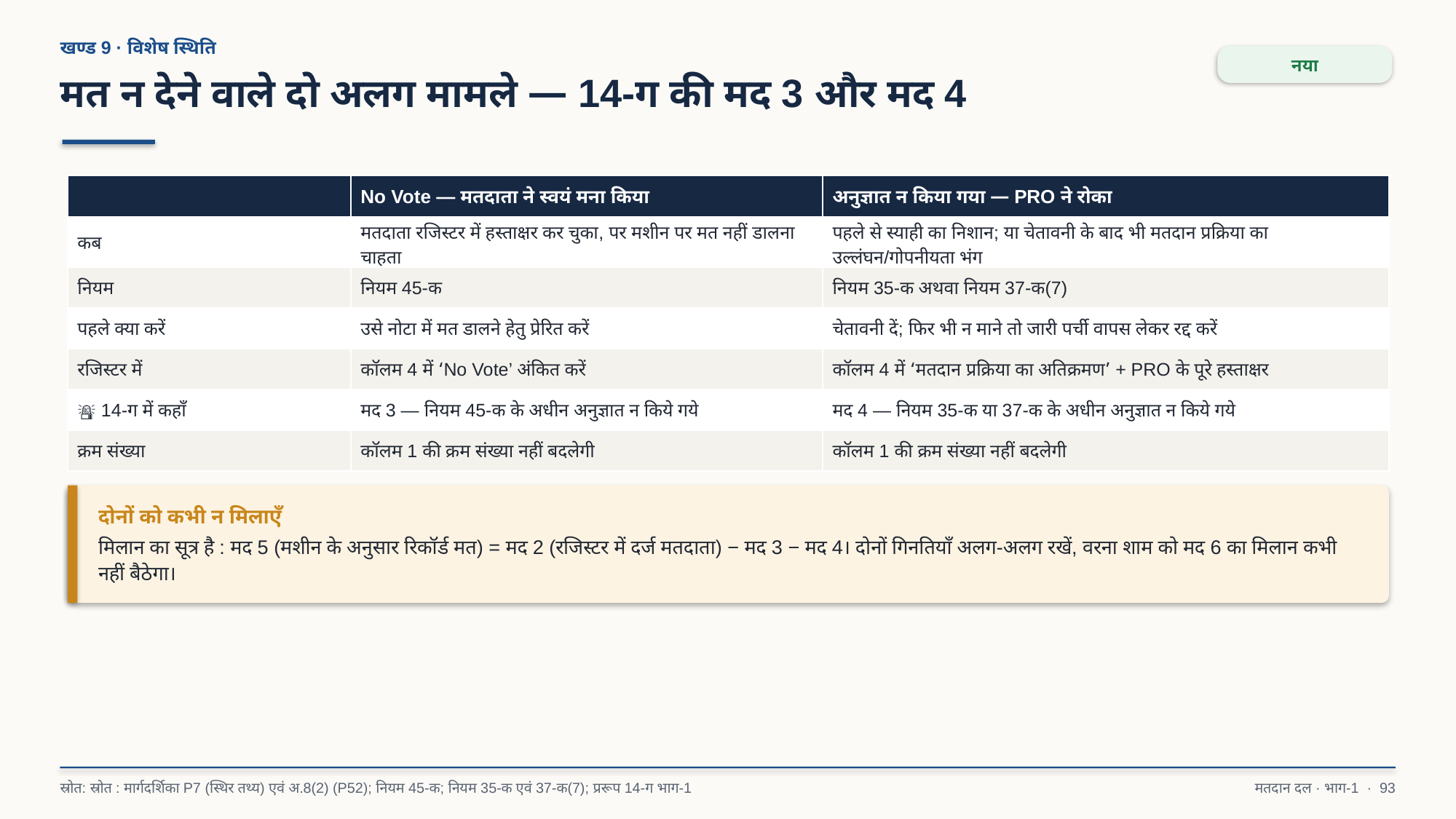

खण्ड 9 · विशेष स्थिति
नया
मत न देने वाले दो अलग मामले — 14-ग की मद 3 और मद 4

|  | No Vote — मतदाता ने स्वयं मना किया | अनुज्ञात न किया गया — PRO ने रोका |
| --- | --- | --- |
| कब | मतदाता रजिस्टर में हस्ताक्षर कर चुका, पर मशीन पर मत नहीं डालना चाहता | पहले से स्याही का निशान; या चेतावनी के बाद भी मतदान प्रक्रिया का उल्लंघन/गोपनीयता भंग |
| नियम | नियम 45-क | नियम 35-क अथवा नियम 37-क(7) |
| पहले क्या करें | उसे नोटा में मत डालने हेतु प्रेरित करें | चेतावनी दें; फिर भी न माने तो जारी पर्ची वापस लेकर रद्द करें |
| रजिस्टर में | कॉलम 4 में ‘No Vote’ अंकित करें | कॉलम 4 में ‘मतदान प्रक्रिया का अतिक्रमण’ + PRO के पूरे हस्ताक्षर |
| 🚨 14-ग में कहाँ | मद 3 — नियम 45-क के अधीन अनुज्ञात न किये गये | मद 4 — नियम 35-क या 37-क के अधीन अनुज्ञात न किये गये |
| क्रम संख्या | कॉलम 1 की क्रम संख्या नहीं बदलेगी | कॉलम 1 की क्रम संख्या नहीं बदलेगी |

दोनों को कभी न मिलाएँ
मिलान का सूत्र है : मद 5 (मशीन के अनुसार रिकॉर्ड मत) = मद 2 (रजिस्टर में दर्ज मतदाता) − मद 3 − मद 4। दोनों गिनतियाँ अलग-अलग रखें, वरना शाम को मद 6 का मिलान कभी नहीं बैठेगा।

स्रोत: स्रोत : मार्गदर्शिका P7 (स्थिर तथ्य) एवं अ.8(2) (P52); नियम 45-क; नियम 35-क एवं 37-क(7); प्ररूप 14-ग भाग-1
मतदान दल · भाग-1  ·  93